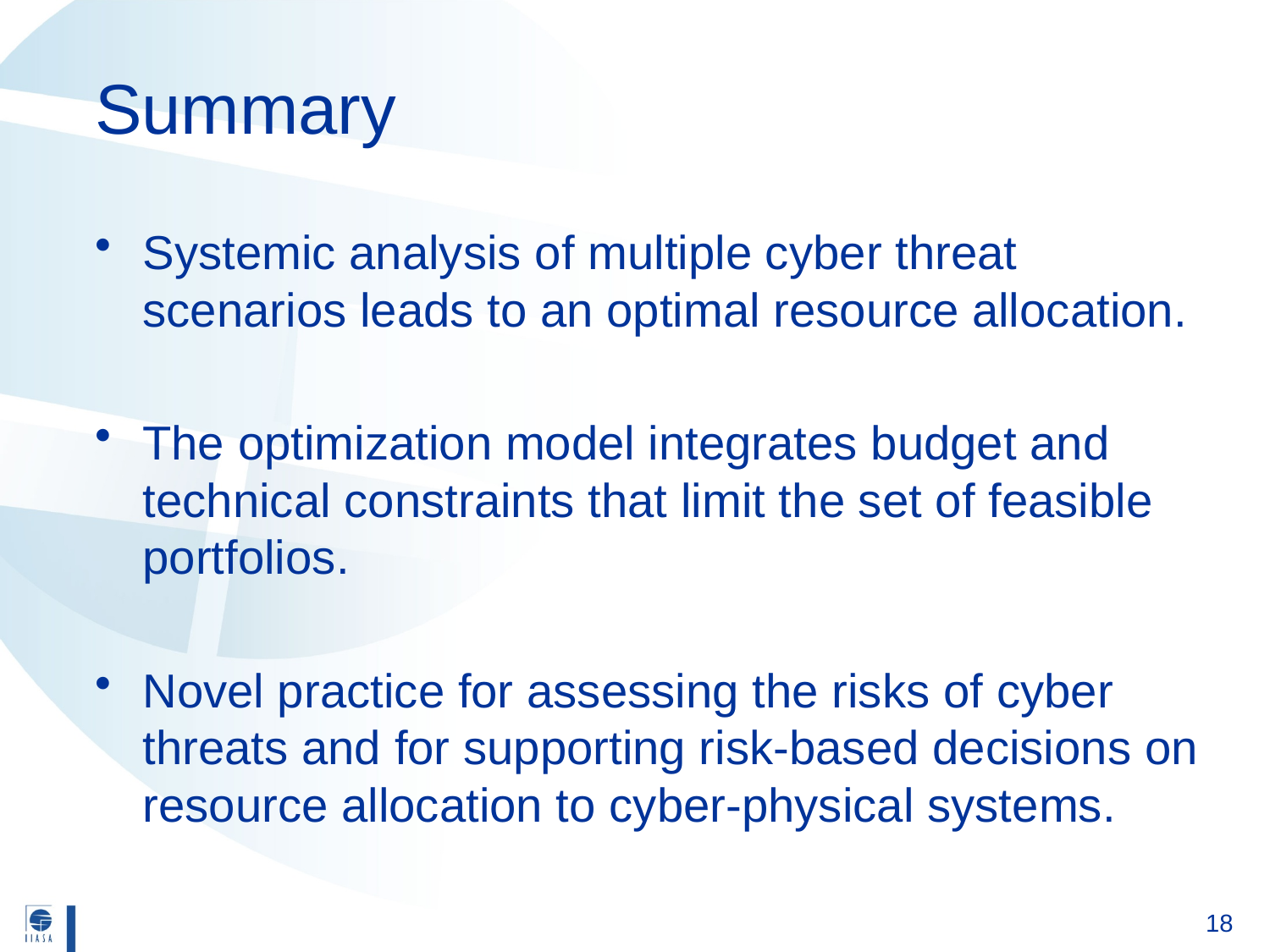

# Summary
Systemic analysis of multiple cyber threat scenarios leads to an optimal resource allocation.

The optimization model integrates budget and technical constraints that limit the set of feasible portfolios.

Novel practice for assessing the risks of cyber threats and for supporting risk-based decisions on resource allocation to cyber-physical systems.
18